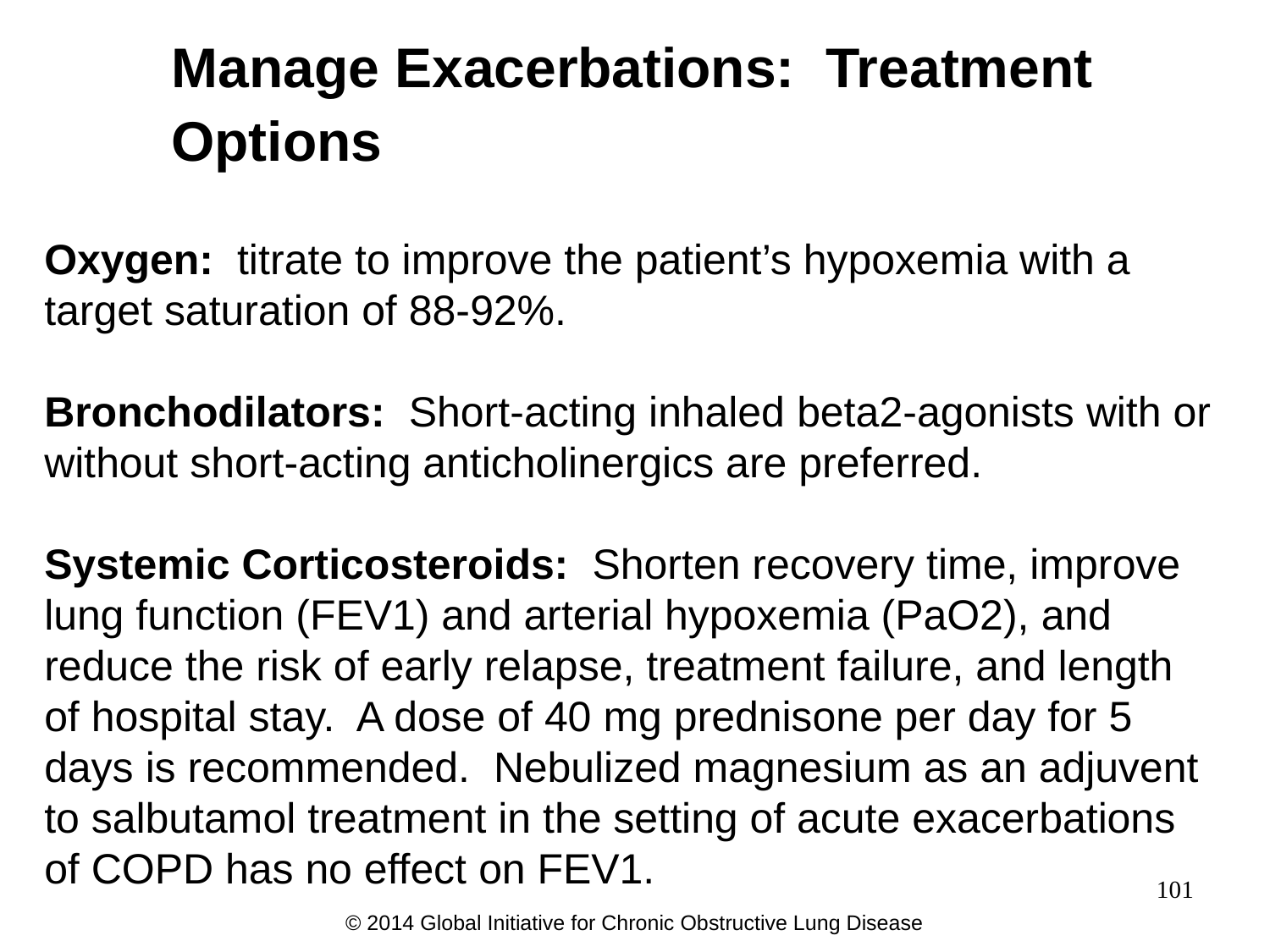

# Manage Exacerbations:  Treatment Options
Oxygen:  titrate to improve the patient’s hypoxemia with a target saturation of 88-92%.

Bronchodilators:  Short-acting inhaled beta2-agonists with or without short-acting anticholinergics are preferred.

Systemic Corticosteroids:  Shorten recovery time, improve lung function (FEV1) and arterial hypoxemia (PaO2), and reduce the risk of early relapse, treatment failure, and length of hospital stay.  A dose of 40 mg prednisone per day for 5 days is recommended.  Nebulized magnesium as an adjuvent to salbutamol treatment in the setting of acute exacerbations of COPD has no effect on FEV1.

101
© 2014 Global Initiative for Chronic Obstructive Lung Disease